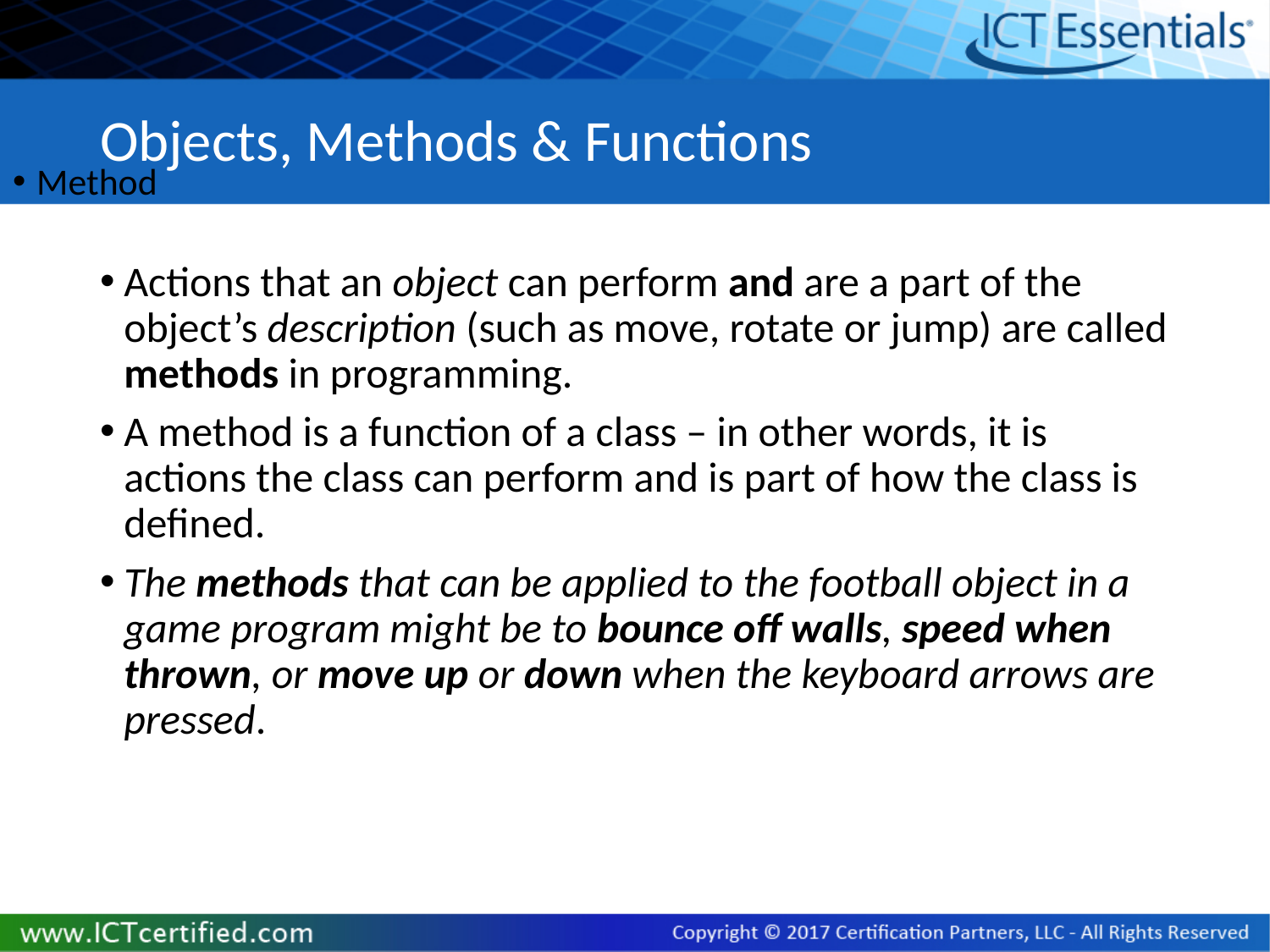

# Objects, Methods & Functions
Method
Actions that an object can perform and are a part of the object’s description (such as move, rotate or jump) are called methods in programming.
A method is a function of a class – in other words, it is actions the class can perform and is part of how the class is defined.
The methods that can be applied to the football object in a game program might be to bounce off walls, speed when thrown, or move up or down when the keyboard arrows are pressed.